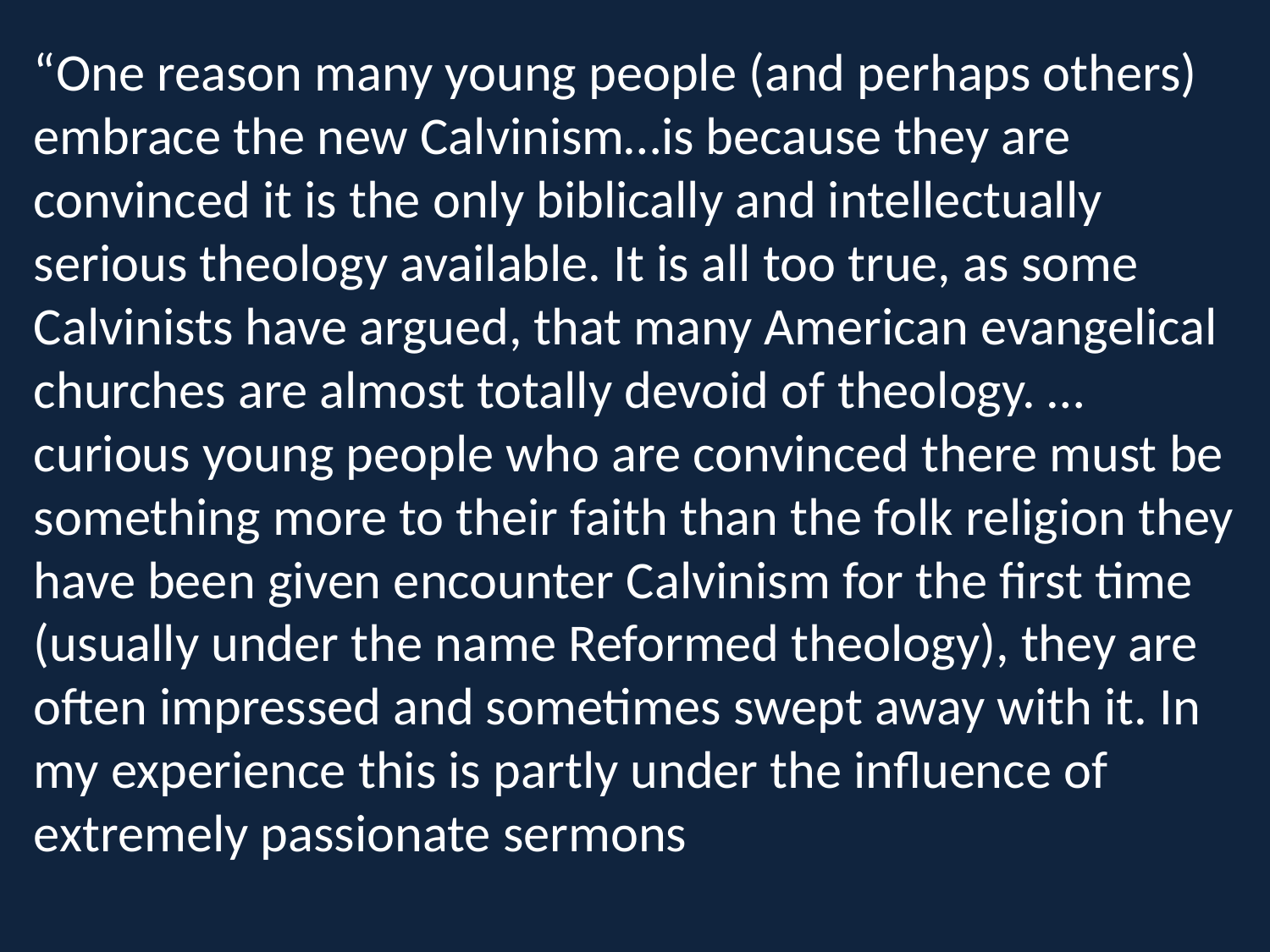

“One reason many young people (and perhaps others) embrace the new Calvinism…is because they are convinced it is the only biblically and intellectually serious theology available. It is all too true, as some Calvinists have argued, that many American evangelical churches are almost totally devoid of theology. …curious young people who are convinced there must be something more to their faith than the folk religion they have been given encounter Calvinism for the first time (usually under the name Reformed theology), they are often impressed and sometimes swept away with it. In my experience this is partly under the influence of extremely passionate sermons